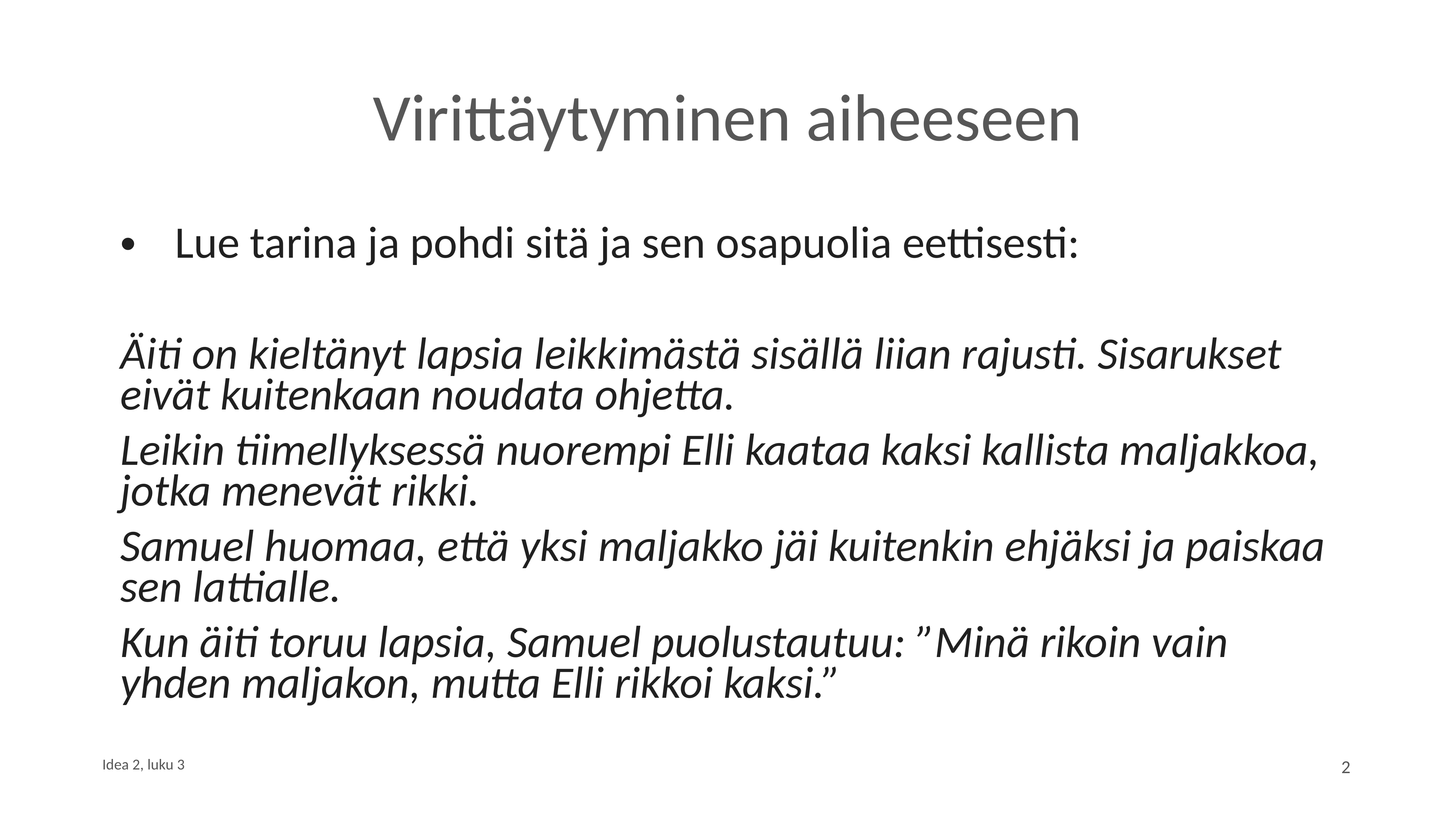

# Virittäytyminen aiheeseen
Lue tarina ja pohdi sitä ja sen osapuolia eettisesti:

Äiti on kieltänyt lapsia leikkimästä sisällä liian rajusti. Sisarukset eivät kuitenkaan noudata ohjetta.
Leikin tiimellyksessä nuorempi Elli kaataa kaksi kallista maljakkoa, jotka menevät rikki.
Samuel huomaa, että yksi maljakko jäi kuitenkin ehjäksi ja paiskaa sen lattialle.
Kun äiti toruu lapsia, Samuel puolustautuu: ”Minä rikoin vain yhden maljakon, mutta Elli rikkoi kaksi.”
2
Idea 2, luku 3